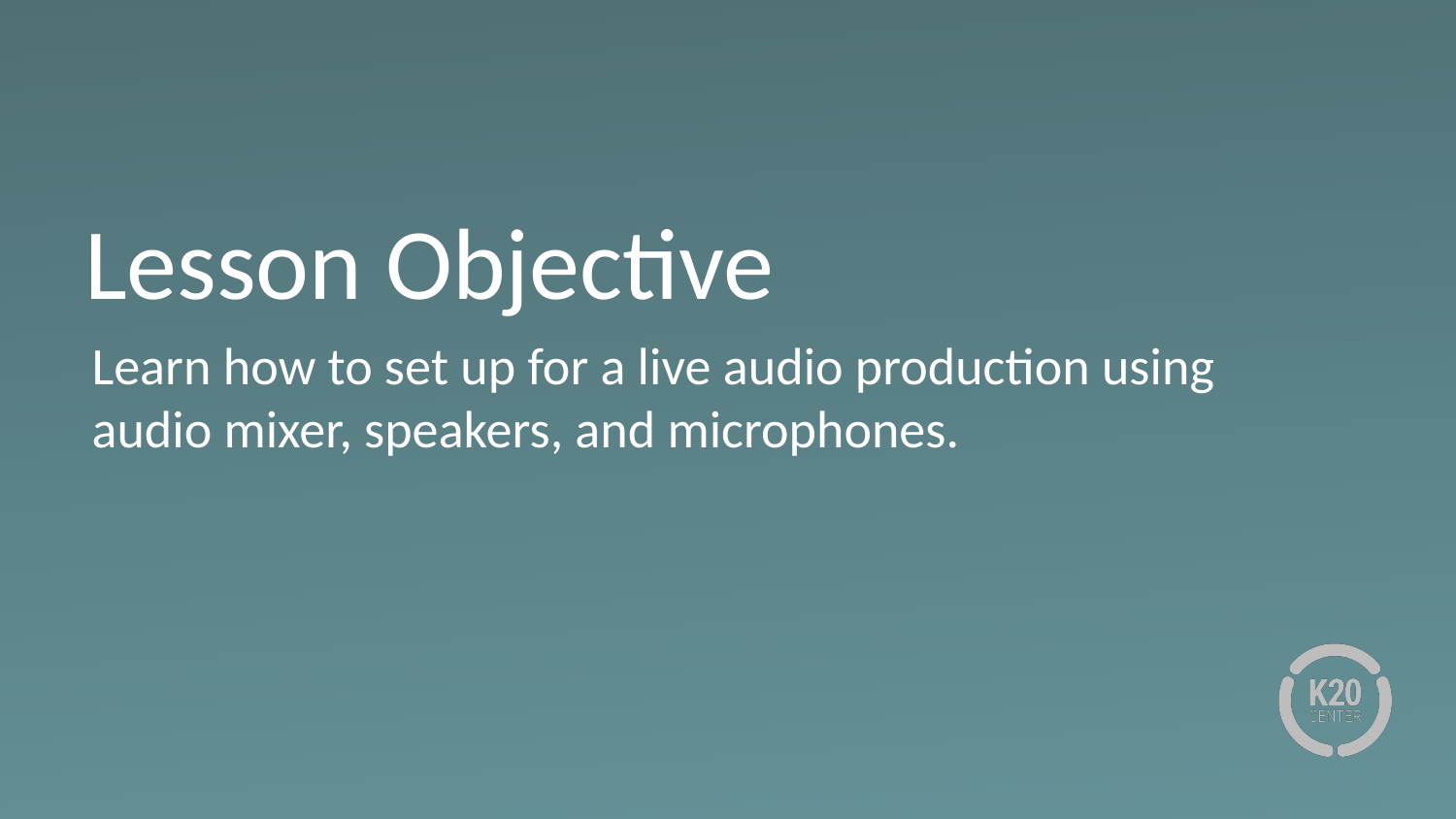

# Lesson Objective
Learn how to set up for a live audio production using audio mixer, speakers, and microphones.